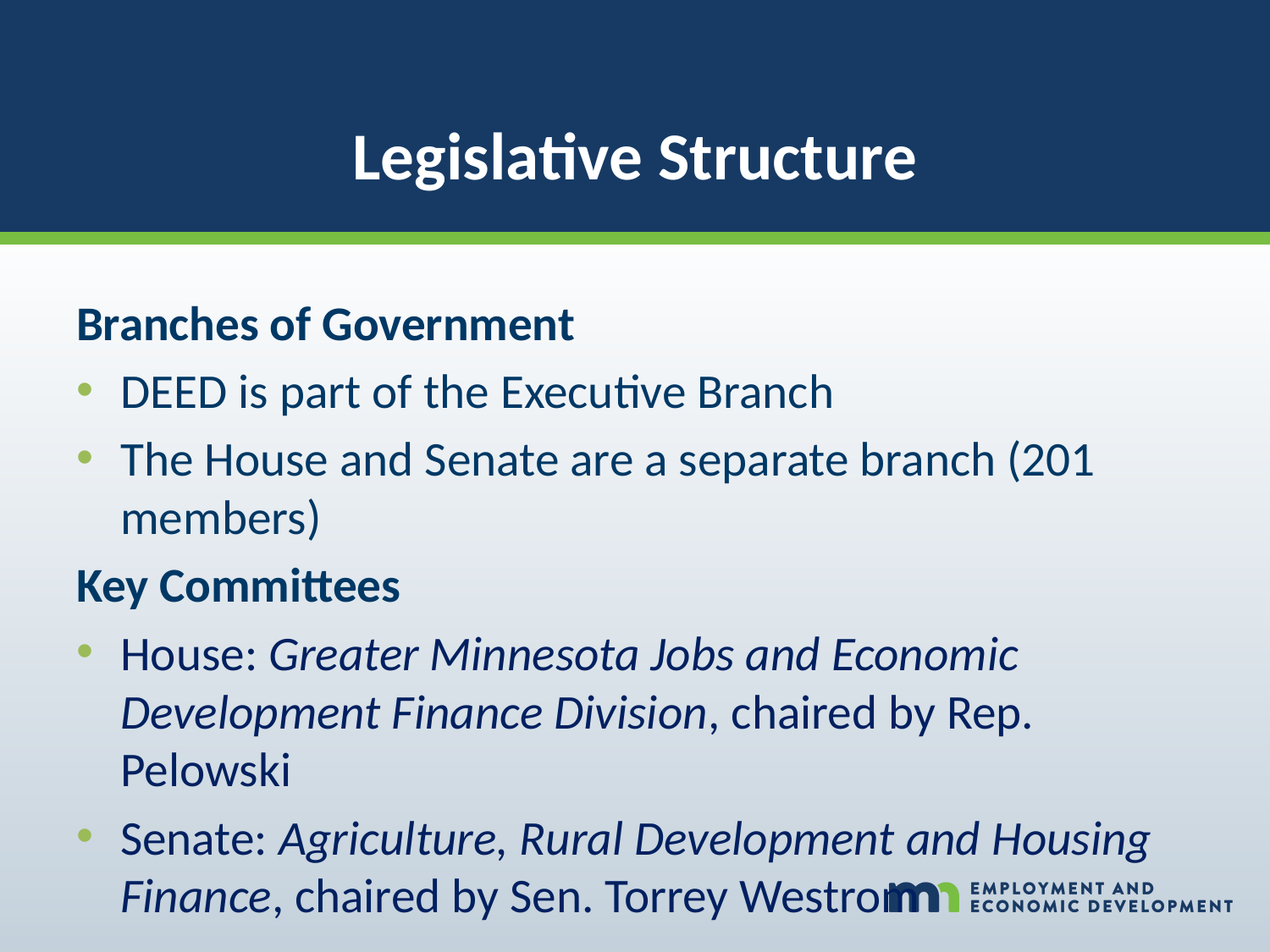

# Legislative Structure
Branches of Government
DEED is part of the Executive Branch
The House and Senate are a separate branch (201 	members)
Key Committees
House: Greater Minnesota Jobs and Economic Development Finance Division, chaired by Rep. Pelowski
Senate: Agriculture, Rural Development and Housing Finance, chaired by Sen. Torrey Westrom